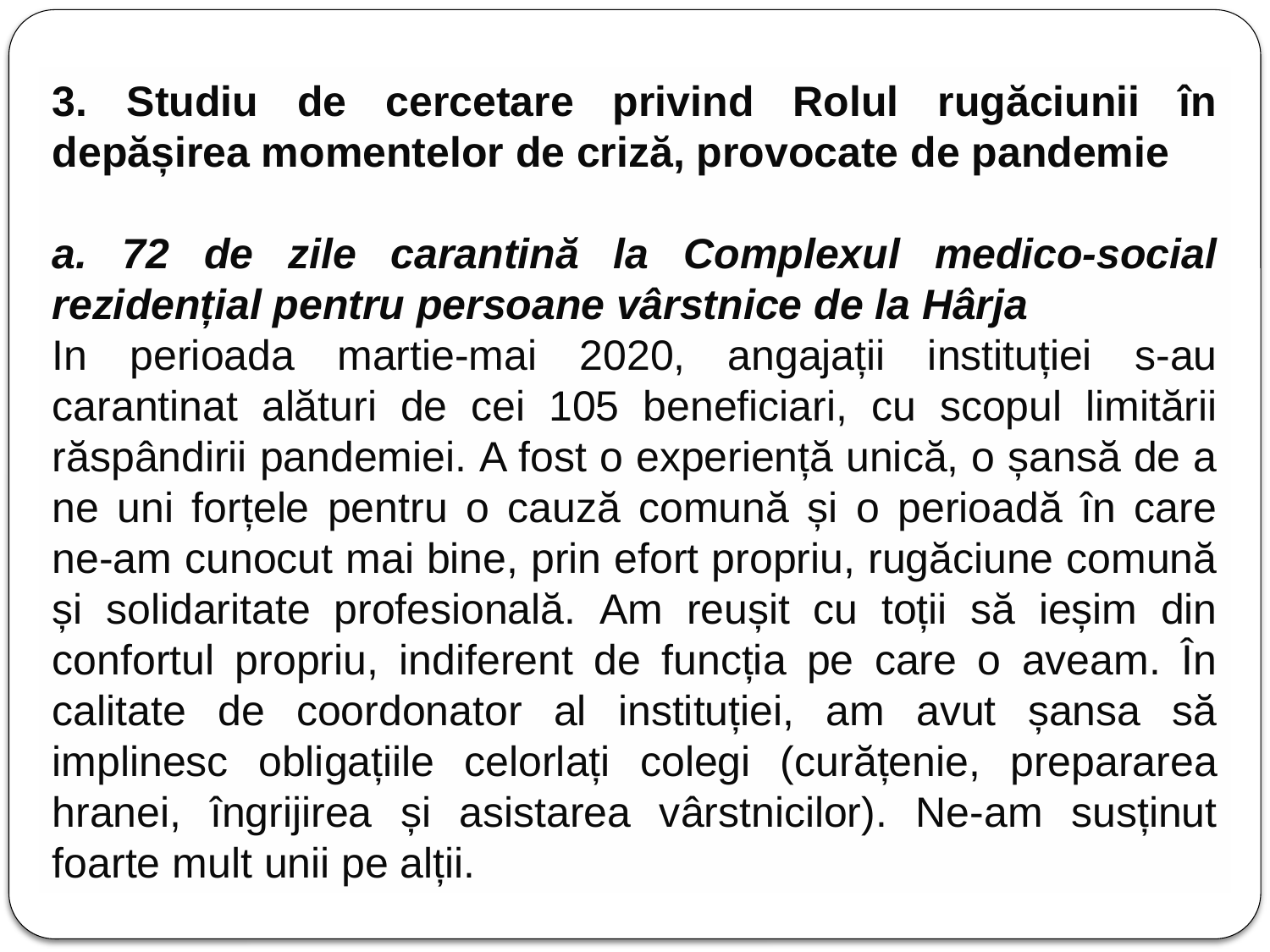

3. Studiu de cercetare privind Rolul rugăciunii în depășirea momentelor de criză, provocate de pandemie

a. 72 de zile carantină la Complexul medico-social rezidențial pentru persoane vârstnice de la Hârja
In perioada martie-mai 2020, angajații instituției s-au carantinat alături de cei 105 beneficiari, cu scopul limitării răspândirii pandemiei. A fost o experiență unică, o șansă de a ne uni forțele pentru o cauză comună și o perioadă în care ne-am cunocut mai bine, prin efort propriu, rugăciune comună și solidaritate profesională. Am reușit cu toții să ieșim din confortul propriu, indiferent de funcția pe care o aveam. În calitate de coordonator al instituției, am avut șansa să implinesc obligațiile celorlați colegi (curățenie, prepararea hranei, îngrijirea și asistarea vârstnicilor). Ne-am susținut foarte mult unii pe alții.